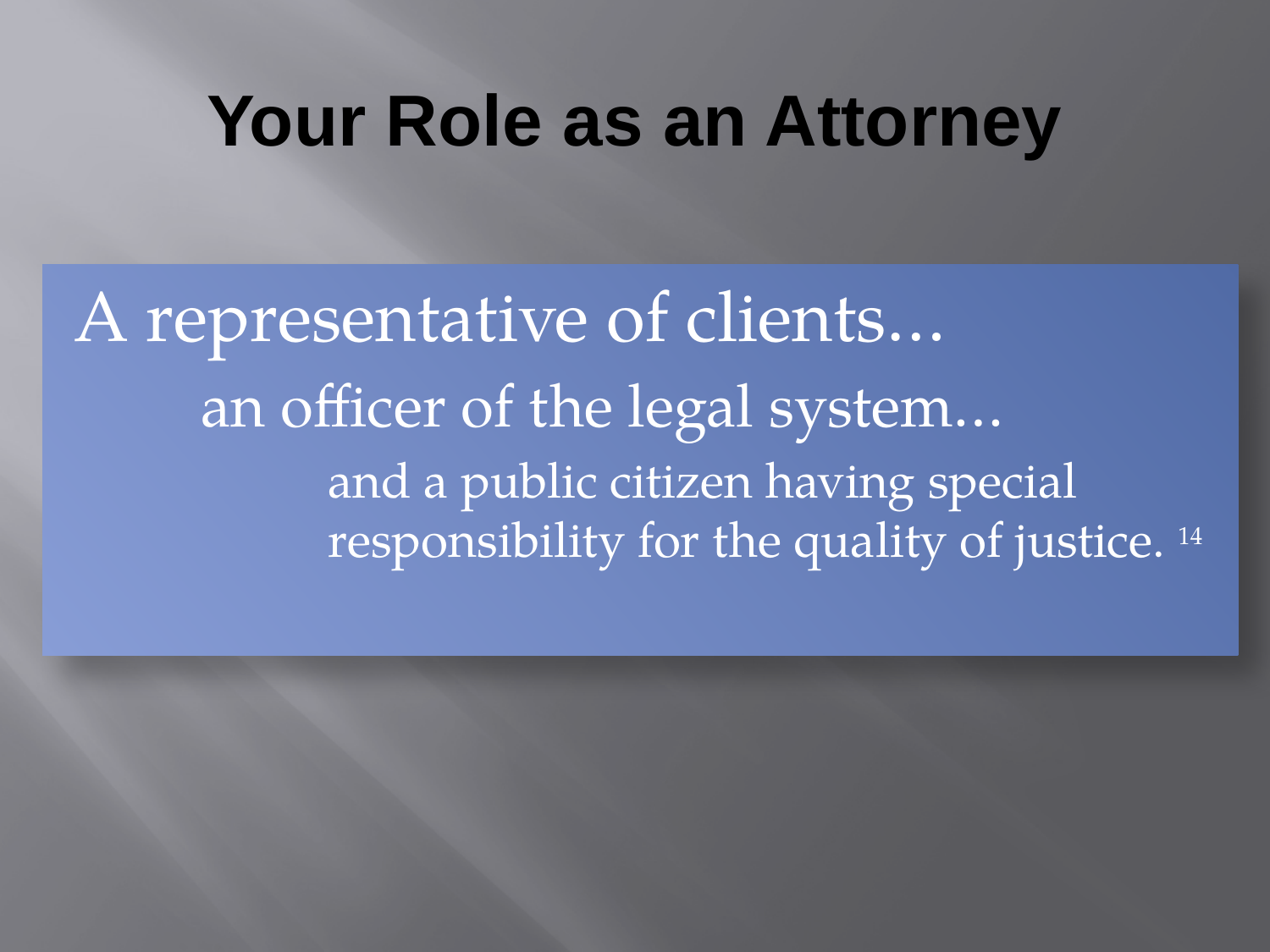

# Your Role as an Attorney
A representative of clients…
	an officer of the legal system…
		and a public citizen having special 			responsibility for the quality of justice. 14